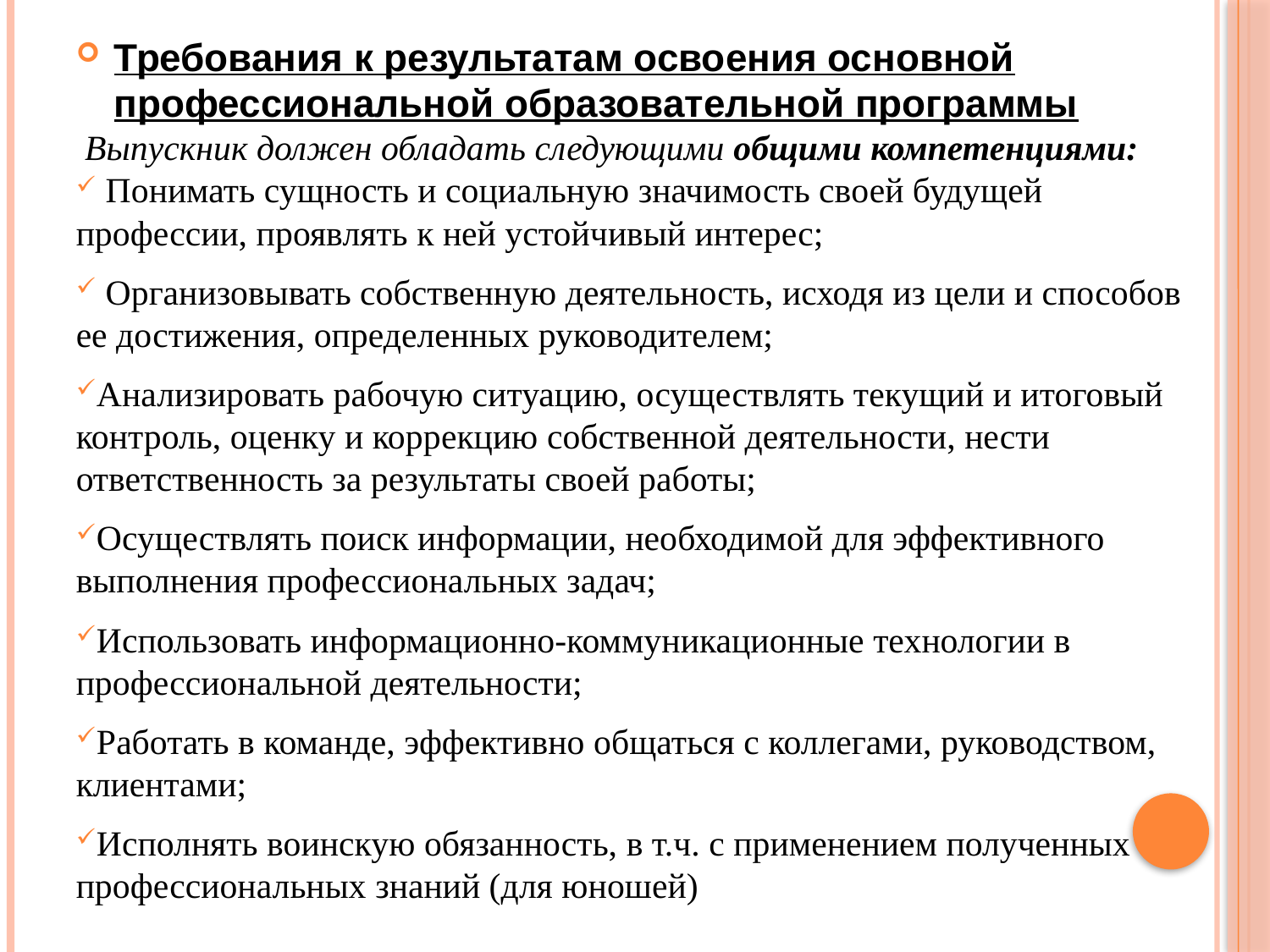

Требования к результатам освоения основной профессиональной образовательной программы
 Выпускник должен обладать следующими общими компетенциями:
 Понимать сущность и социальную значимость своей будущей профессии, проявлять к ней устойчивый интерес;

 Организовывать собственную деятельность, исходя из цели и способов ее достижения, определенных руководителем;

Анализировать рабочую ситуацию, осуществлять текущий и итоговый контроль, оценку и коррекцию собственной деятельности, нести ответственность за результаты своей работы;

Осуществлять поиск информации, необходимой для эффективного выполнения профессиональных задач;

Использовать информационно-коммуникационные технологии в профессиональной деятельности;

Работать в команде, эффективно общаться с коллегами, руководством, клиентами;

Исполнять воинскую обязанность, в т.ч. с применением полученных профессиональных знаний (для юношей)

#